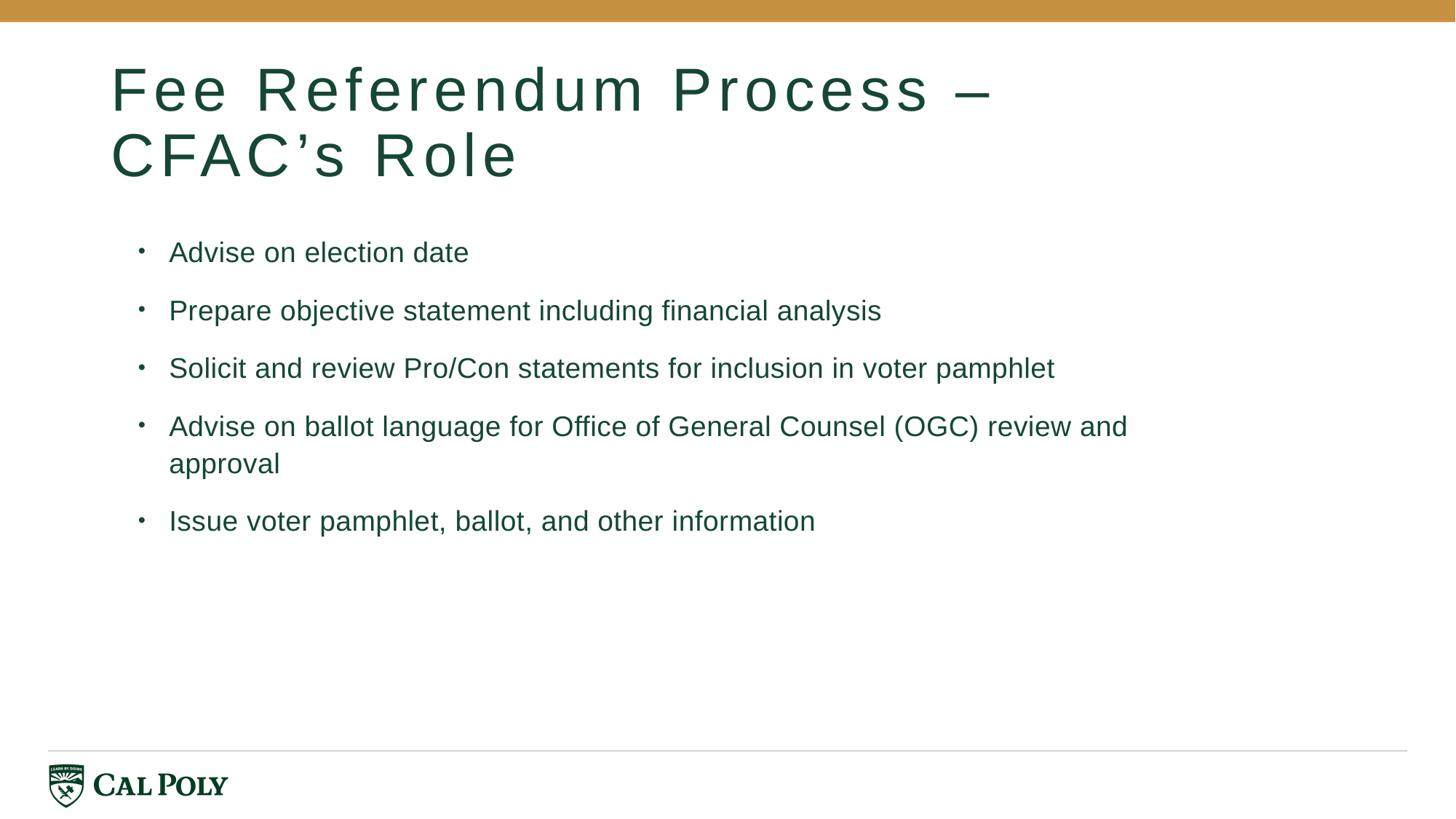

# Fee Referendum Process – CFAC’s Role
Advise on election date
Prepare objective statement including financial analysis
Solicit and review Pro/Con statements for inclusion in voter pamphlet
Advise on ballot language for Office of General Counsel (OGC) review and approval
Issue voter pamphlet, ballot, and other information